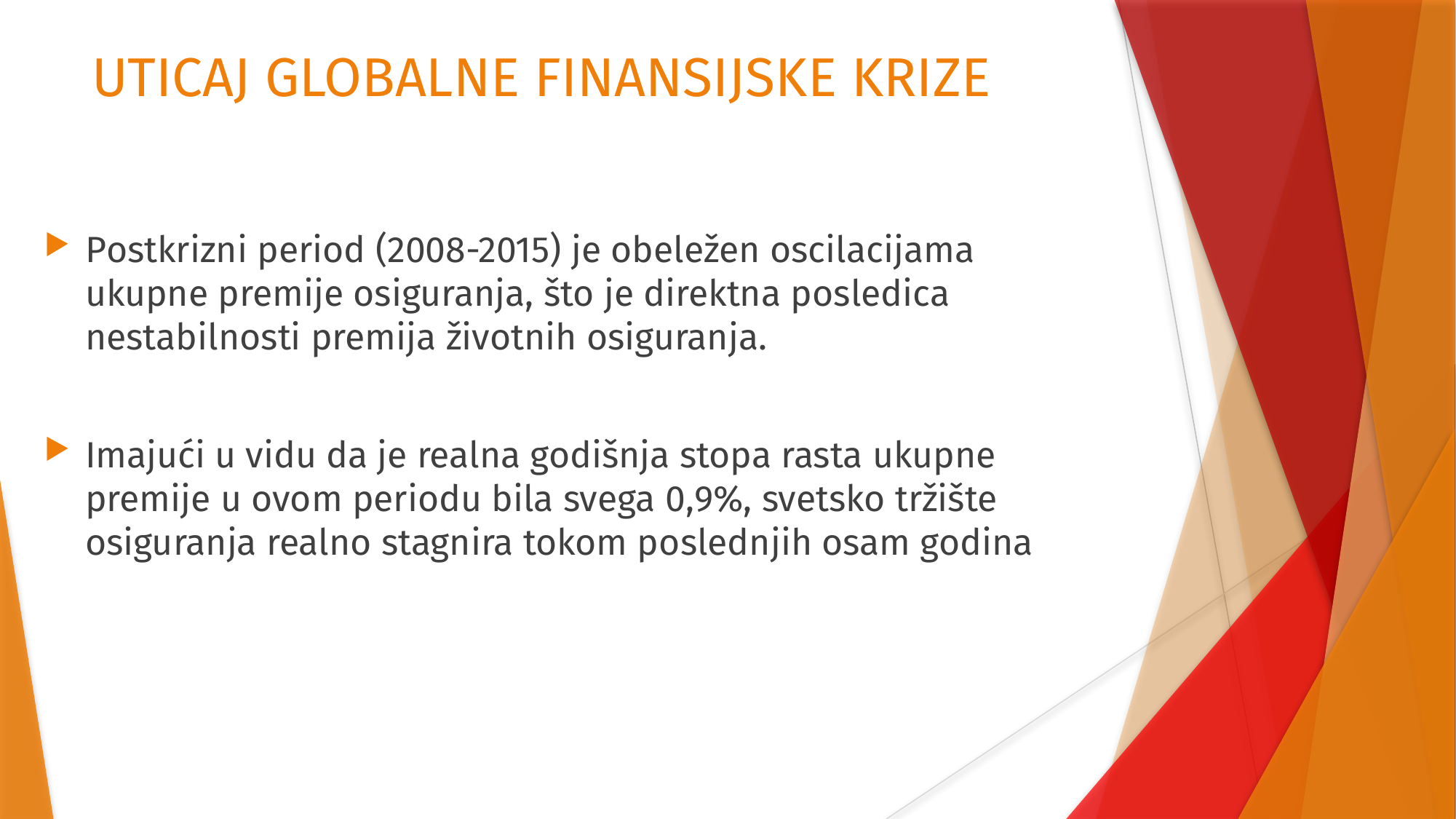

# UTICAJ GLOBALNE FINANSIJSKE KRIZE

Postkrizni period (2008-2015) je obeležen oscilacijama ukupne premije osiguranja, što je direktna posledica nestabilnosti premija životnih osiguranja.

Imajući u vidu da je realna godišnja stopa rasta ukupne premije u ovom periodu bila svega 0,9%, svetsko tržište osiguranja realno stagnira tokom poslednjih osam godina